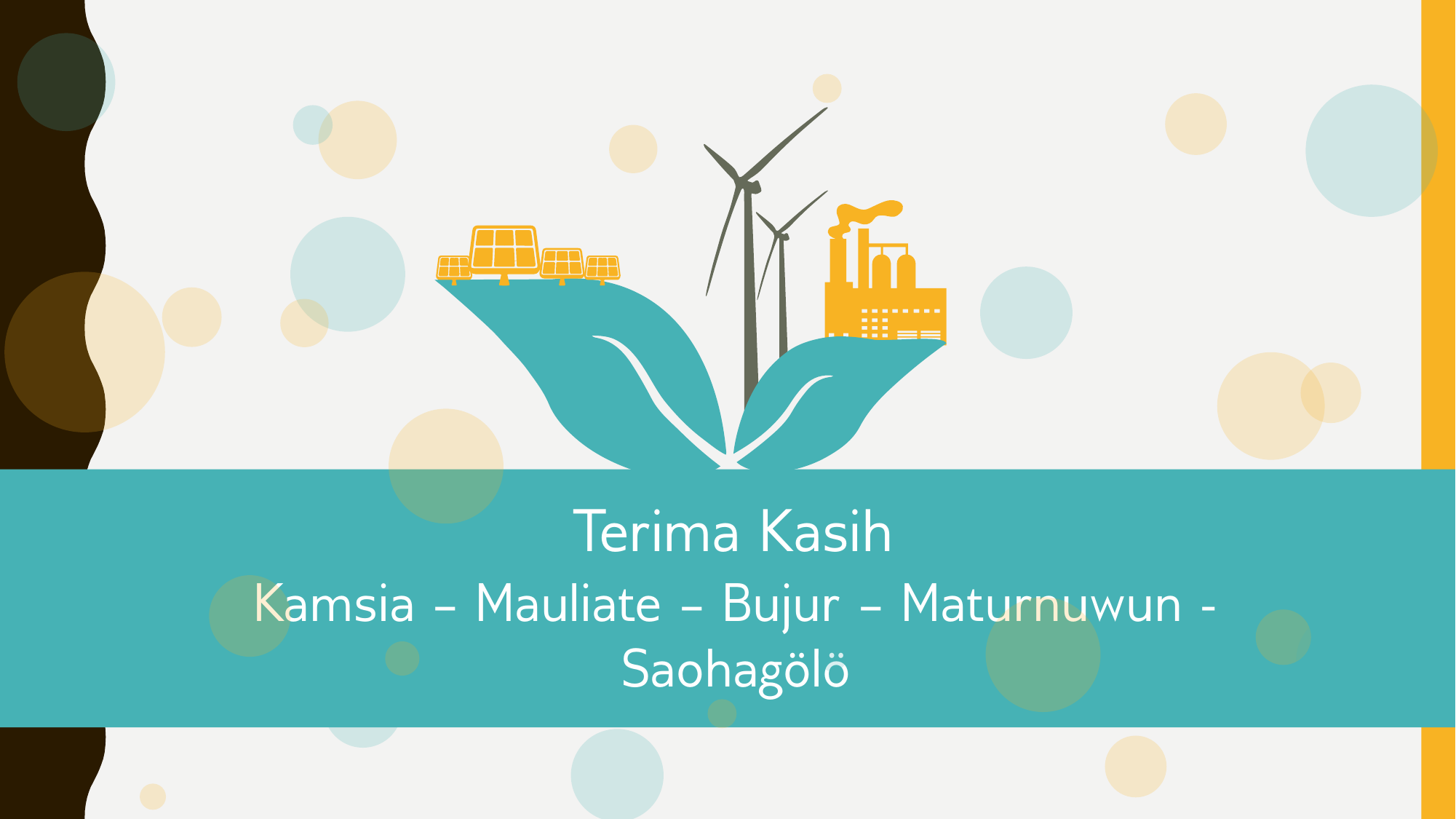

Terima Kasih

Kamsia – Mauliate – Bujur – Maturnuwun - Saohagölö